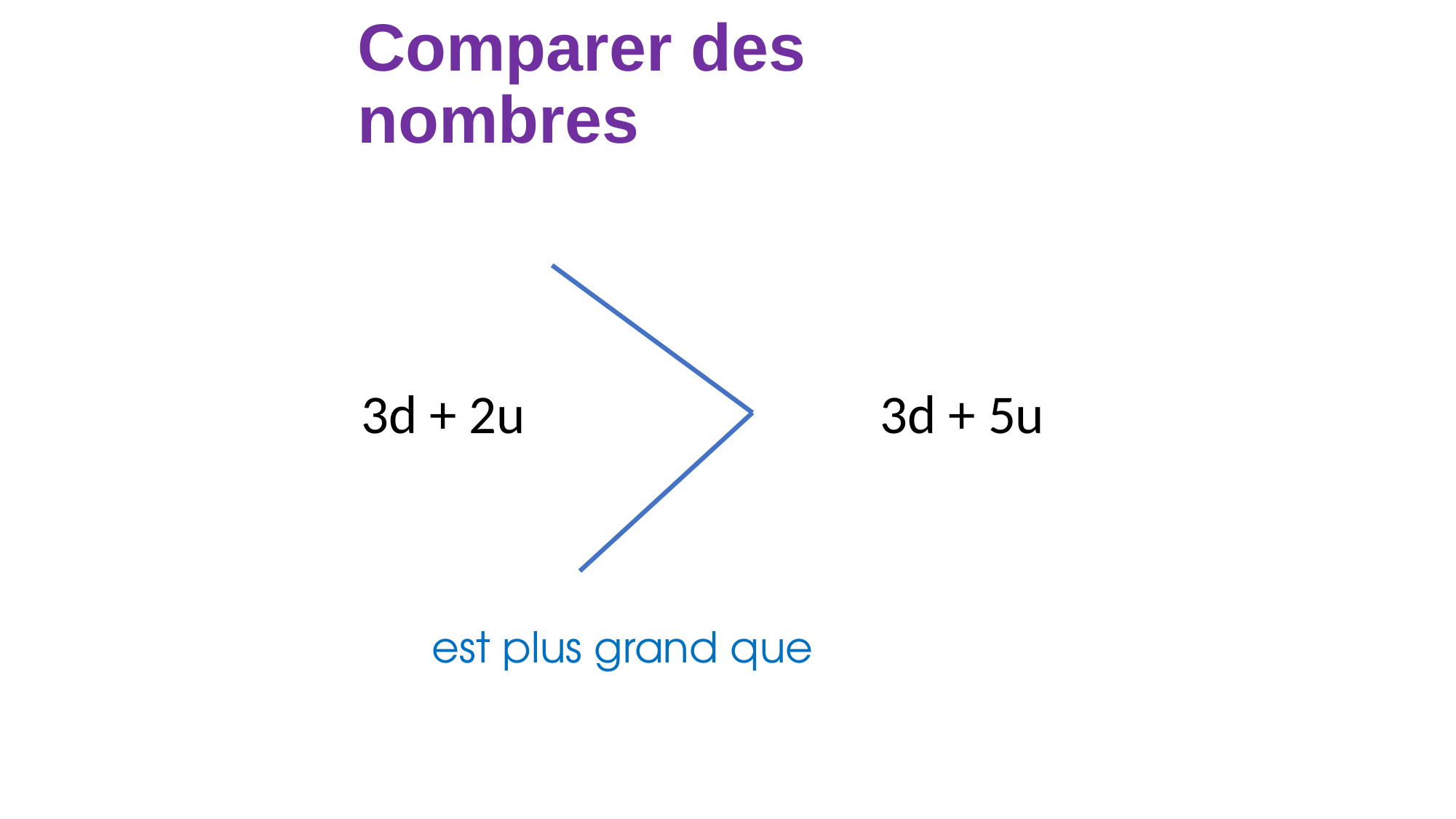

Comparer des nombres
est plus grand que
3d + 5u
3d + 2u